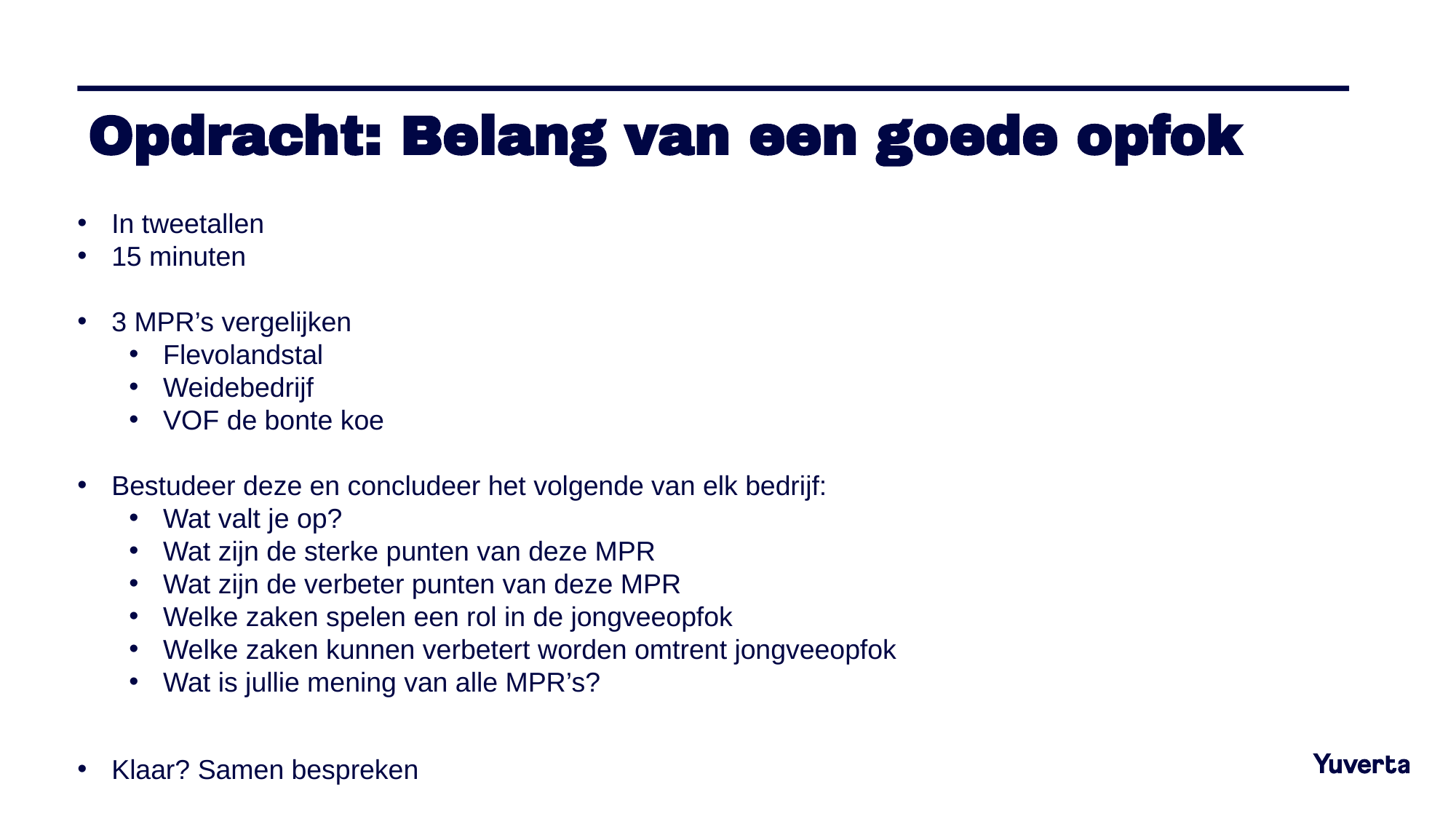

# Opdracht: Belang van een goede opfok
In tweetallen
15 minuten

3 MPR’s vergelijken
Flevolandstal
Weidebedrijf
VOF de bonte koe

Bestudeer deze en concludeer het volgende van elk bedrijf:
Wat valt je op?
Wat zijn de sterke punten van deze MPR
Wat zijn de verbeter punten van deze MPR
Welke zaken spelen een rol in de jongveeopfok
Welke zaken kunnen verbetert worden omtrent jongveeopfok
Wat is jullie mening van alle MPR’s?

Klaar? Samen bespreken